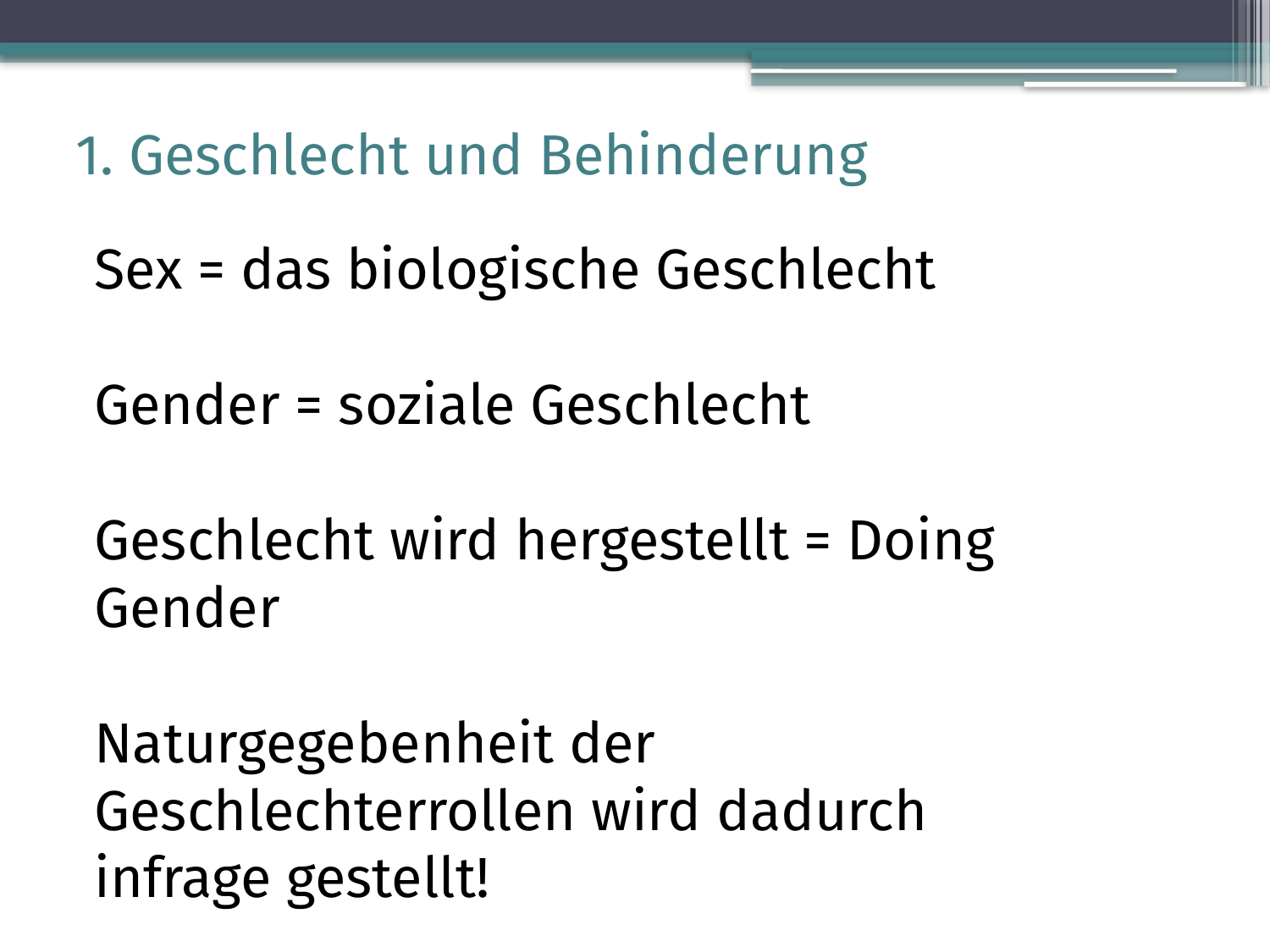

# 1. Geschlecht und Behinderung
Sex = das biologische Geschlecht

Gender = soziale Geschlecht

Geschlecht wird hergestellt = Doing Gender

Naturgegebenheit der Geschlechterrollen wird dadurch infrage gestellt!